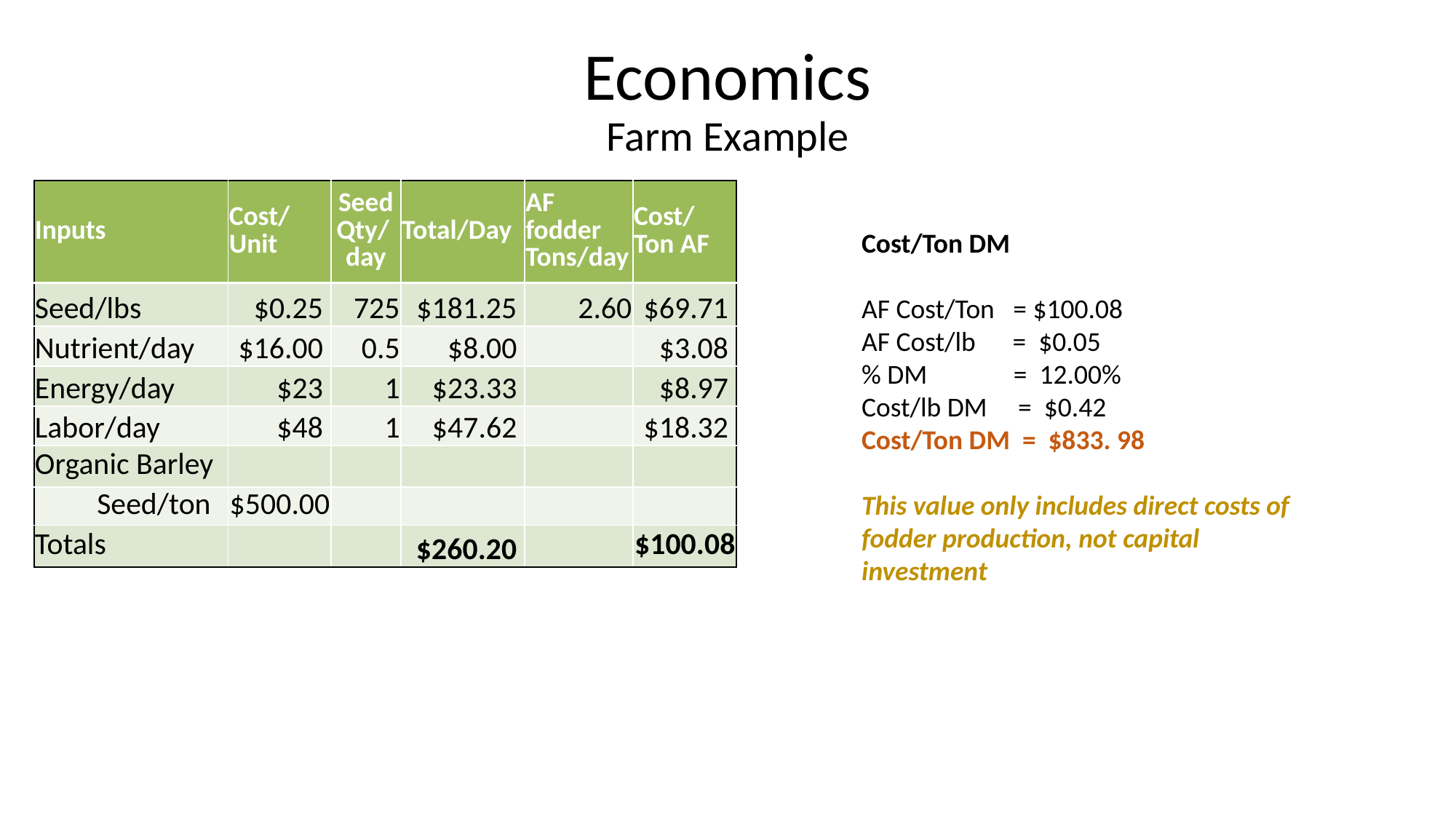

# Economics Farm Example
| Inputs | Cost/ Unit | Seed Qty/ day | Total/Day | AF fodder Tons/day | Cost/ Ton AF |
| --- | --- | --- | --- | --- | --- |
| Seed/lbs | $0.25 | 725 | $181.25 | 2.60 | $69.71 |
| Nutrient/day | $16.00 | 0.5 | $8.00 |  | $3.08 |
| Energy/day | $23 | 1 | $23.33 |  | $8.97 |
| Labor/day | $48 | 1 | $47.62 |  | $18.32 |
| Organic Barley |  |  |  |  |  |
| Seed/ton | $500.00 |  |  |  |  |
| Totals |  |  | $260.20 |  | $100.08 |
Cost/Ton DM

AF Cost/Ton   = $100.08
AF Cost/lb      =  $0.05
% DM              =  12.00%
Cost/lb DM     =  $0.42
Cost/Ton DM  =  $833. 98

This value only includes direct costs of fodder production, not capital investment